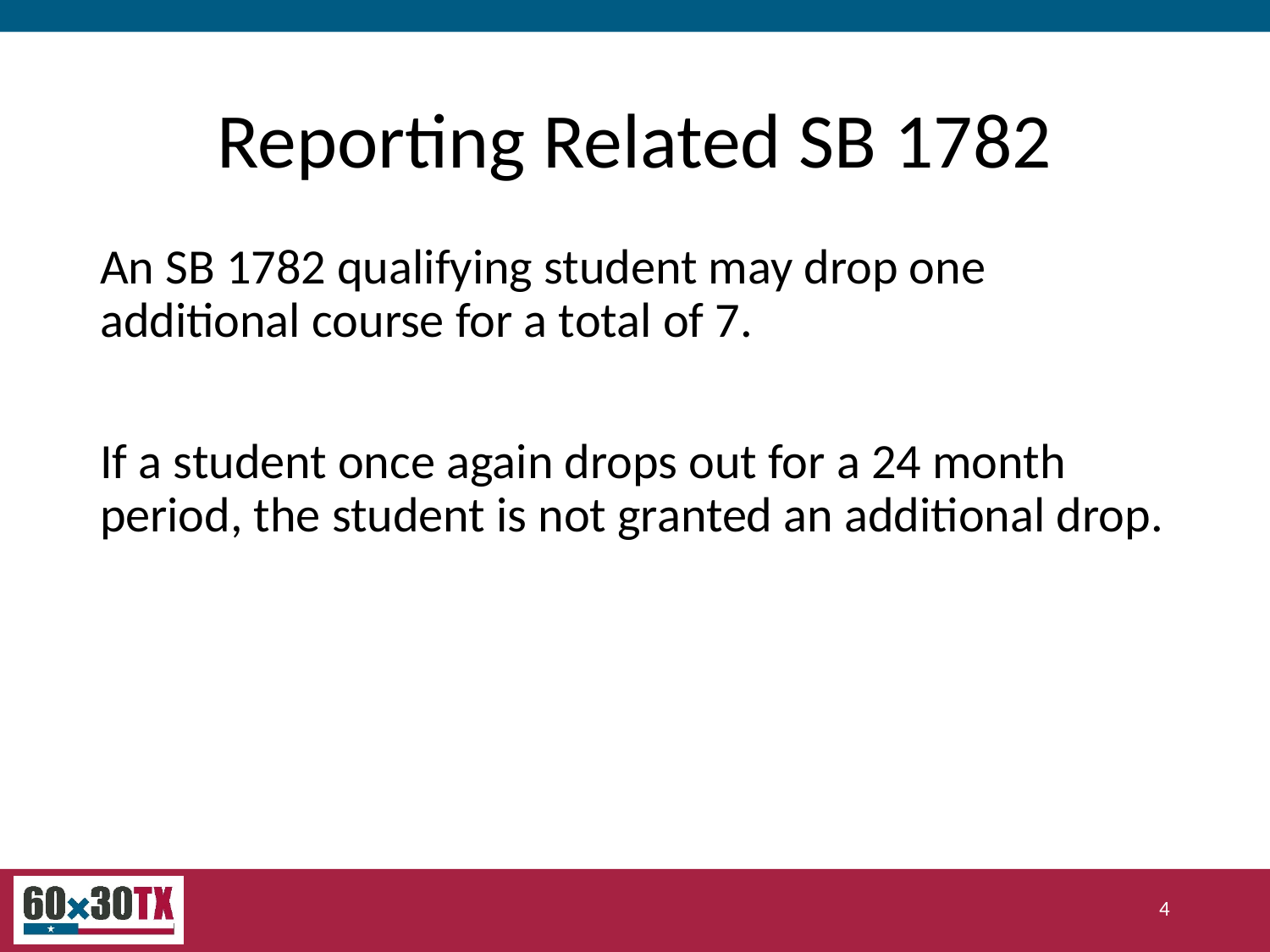

# Reporting Related SB 1782
An SB 1782 qualifying student may drop one additional course for a total of 7.

If a student once again drops out for a 24 month period, the student is not granted an additional drop.

4